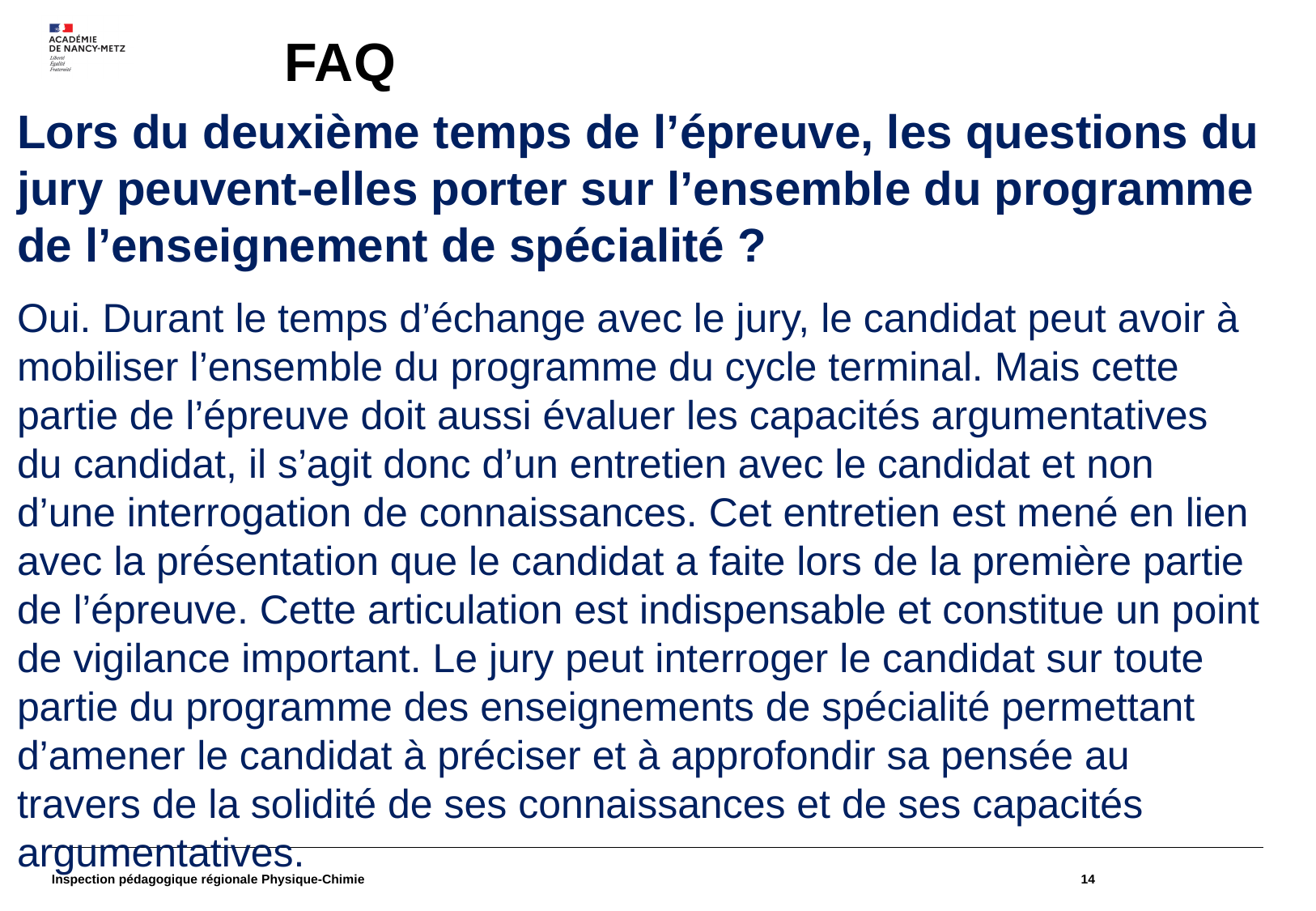

# FAQ
Lors du deuxième temps de l’épreuve, les questions du jury peuvent-elles porter sur l’ensemble du programme de l’enseignement de spécialité ?
Oui. Durant le temps d’échange avec le jury, le candidat peut avoir à mobiliser l’ensemble du programme du cycle terminal. Mais cette partie de l’épreuve doit aussi évaluer les capacités argumentatives du candidat, il s’agit donc d’un entretien avec le candidat et non d’une interrogation de connaissances. Cet entretien est mené en lien avec la présentation que le candidat a faite lors de la première partie de l’épreuve. Cette articulation est indispensable et constitue un point de vigilance important. Le jury peut interroger le candidat sur toute partie du programme des enseignements de spécialité permettant d’amener le candidat à préciser et à approfondir sa pensée au travers de la solidité de ses connaissances et de ses capacités argumentatives.
Inspection pédagogique régionale Physique-Chimie
14